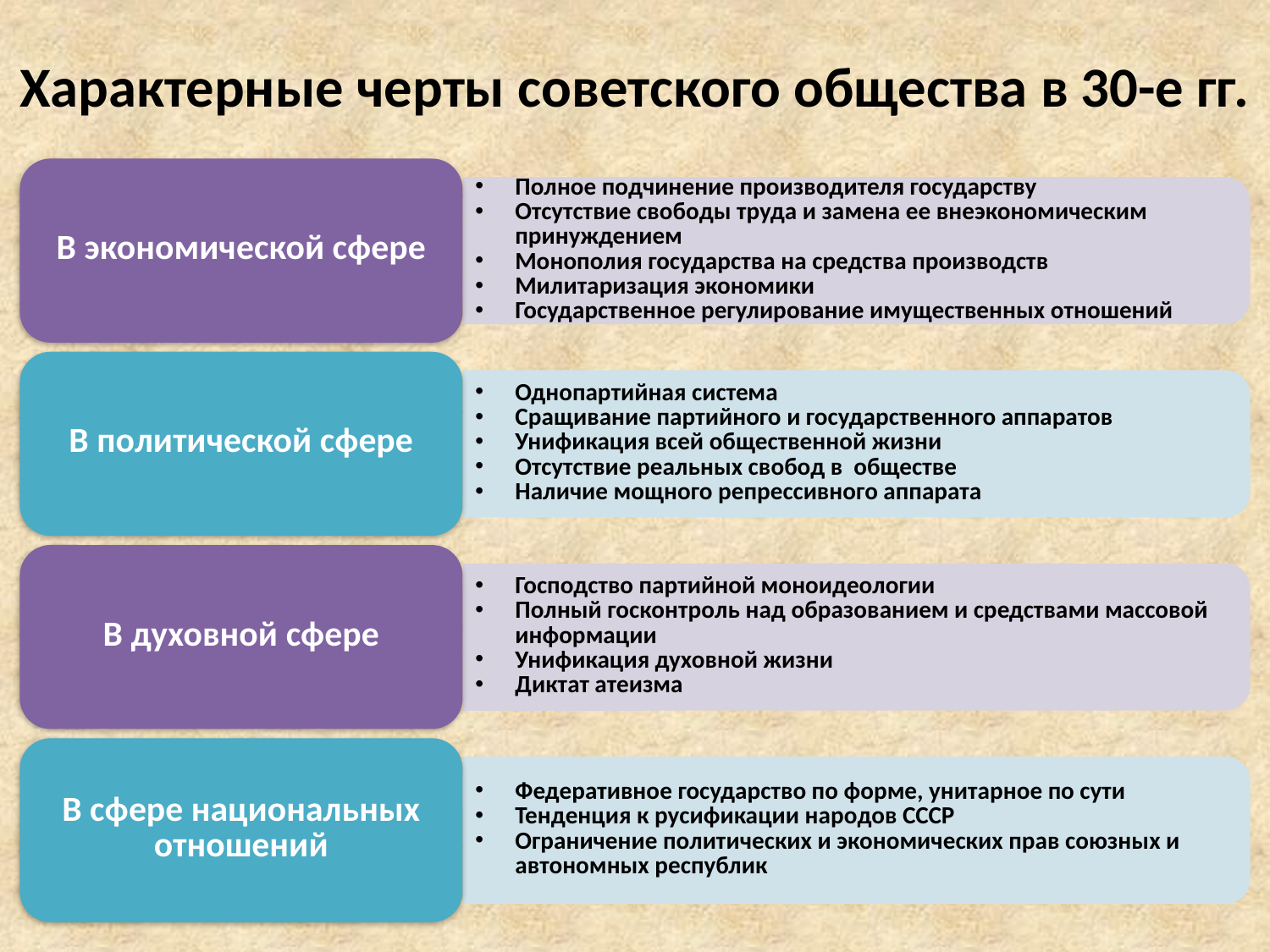

# Характерные черты советского общества в 30-е гг.
В экономической сфере
Полное подчинение производителя государству
В политической сфере
Однопартийная система
В духовной сфере
Господство партийной моноидеологии
Отсутствие свободы труда и замена ее внеэкономическим принуждением
Монополия государства на средства производств
Милитаризация экономики
Государственное регулирование имущественных отношений
Унификация всей общественной жизни
Отсутствие реальных свобод в  обществе
Наличие мощного репрессивного аппарата
Полный госконтроль над образованием и средствами массовой информации
Унификация духовной жизни
Диктат атеизма
В сфере национальных отношений
Федеративное государство по форме, унитарное по сути
Тенденция к русификации народов СССР
Ограничение политических и экономических прав союзных и автономных республик
Сращивание партийного и государственного аппаратов